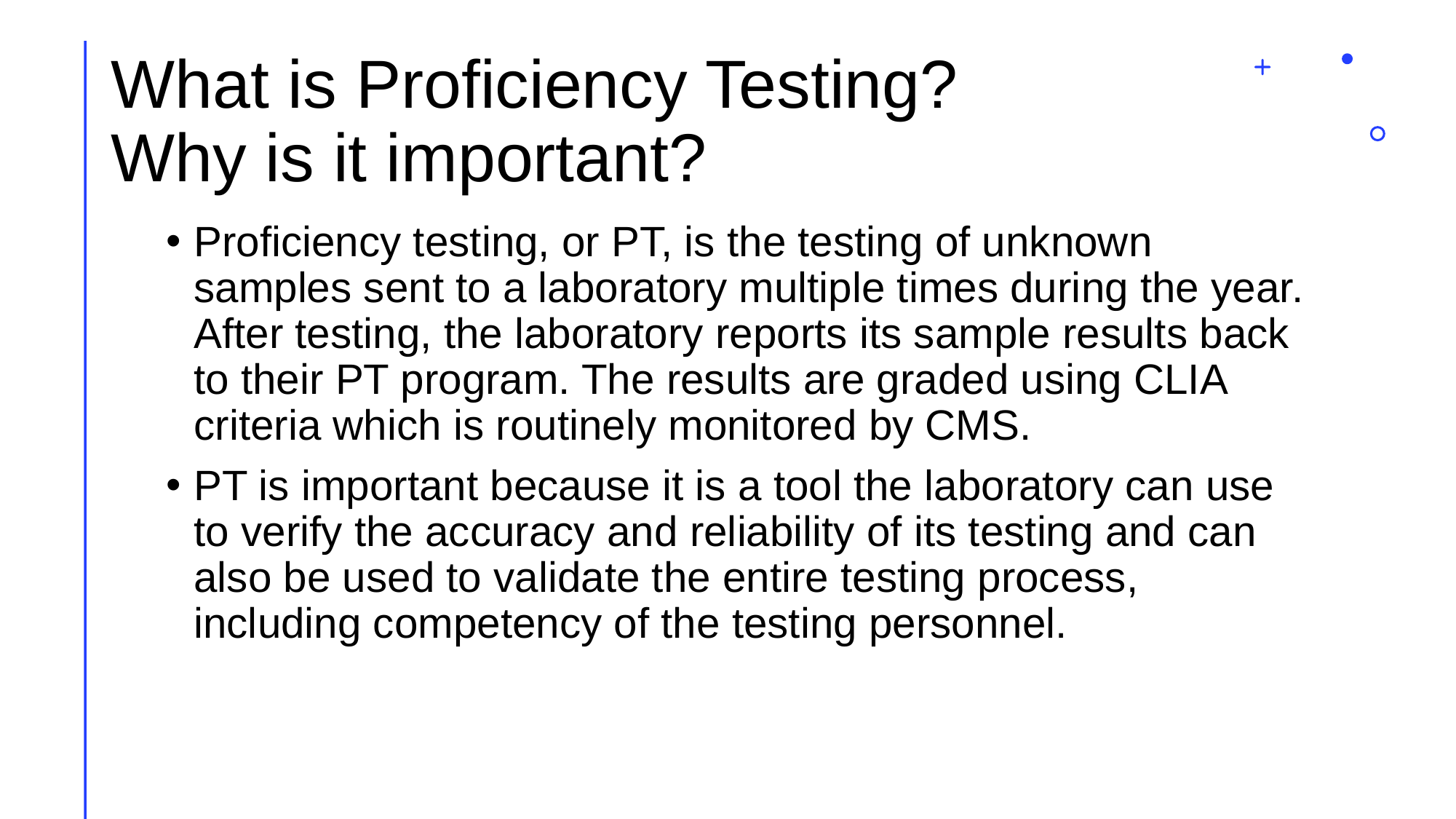

# What is Proficiency Testing? Why is it important?
Proficiency testing, or PT, is the testing of unknown samples sent to a laboratory multiple times during the year. After testing, the laboratory reports its sample results back to their PT program. The results are graded using CLIA criteria which is routinely monitored by CMS.
PT is important because it is a tool the laboratory can use to verify the accuracy and reliability of its testing and can also be used to validate the entire testing process, including competency of the testing personnel.